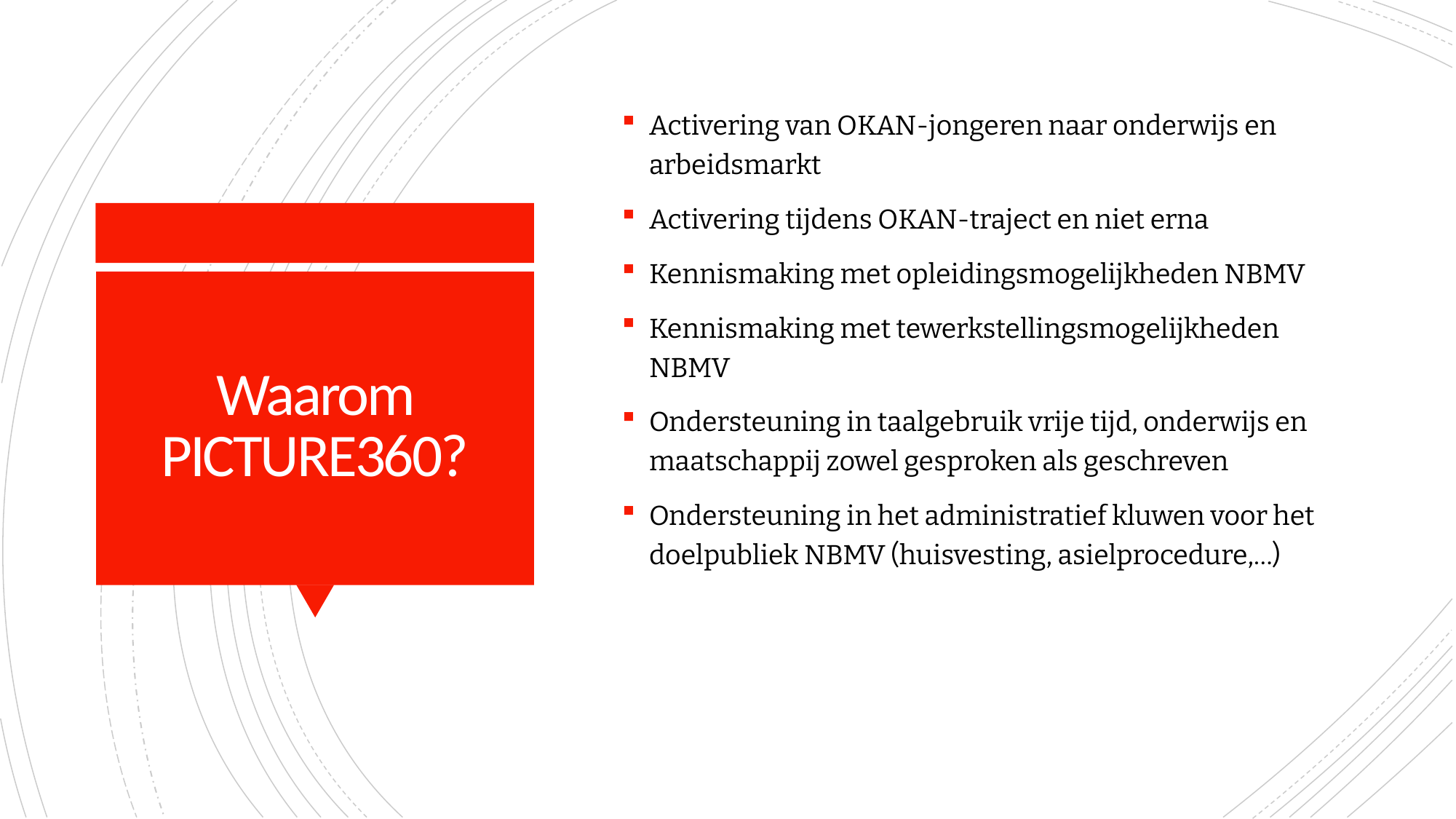

Activering van OKAN-jongeren naar onderwijs en arbeidsmarkt
Activering tijdens OKAN-traject en niet erna
Kennismaking met opleidingsmogelijkheden NBMV
Kennismaking met tewerkstellingsmogelijkheden NBMV
Ondersteuning in taalgebruik vrije tijd, onderwijs en maatschappij zowel gesproken als geschreven
Ondersteuning in het administratief kluwen voor het doelpubliek NBMV (huisvesting, asielprocedure,…)

# Waarom PICTURE360?